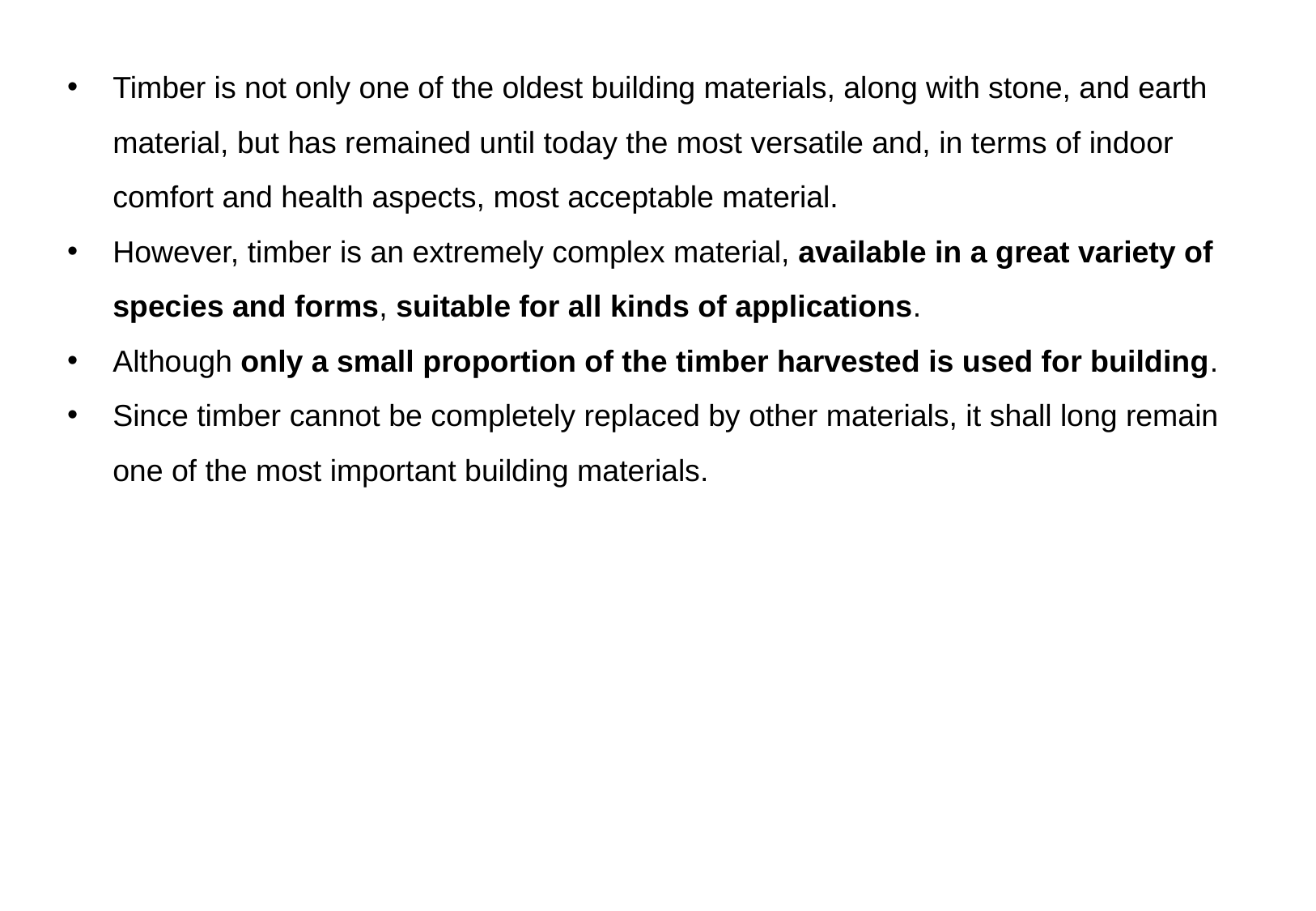

Timber is not only one of the oldest building materials, along with stone, and earth material, but has remained until today the most versatile and, in terms of indoor comfort and health aspects, most acceptable material.
However, timber is an extremely complex material, available in a great variety of species and forms, suitable for all kinds of applications.
Although only a small proportion of the timber harvested is used for building.
Since timber cannot be completely replaced by other materials, it shall long remain one of the most important building materials.